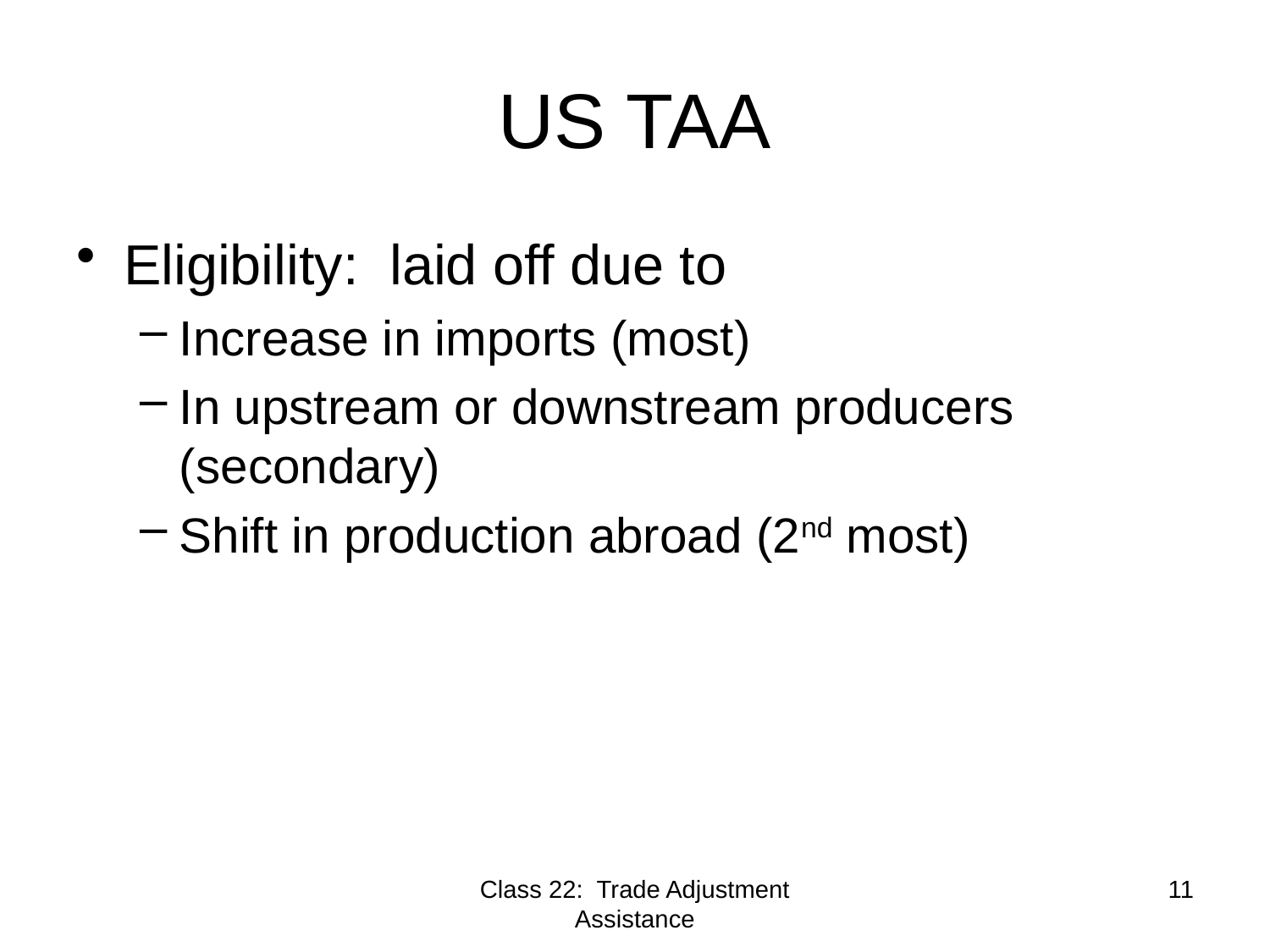

# US TAA
Eligibility:  laid off due to
Increase in imports (most)
In upstream or downstream producers (secondary)
Shift in production abroad (2nd most)
Class 22:  Trade Adjustment Assistance
11